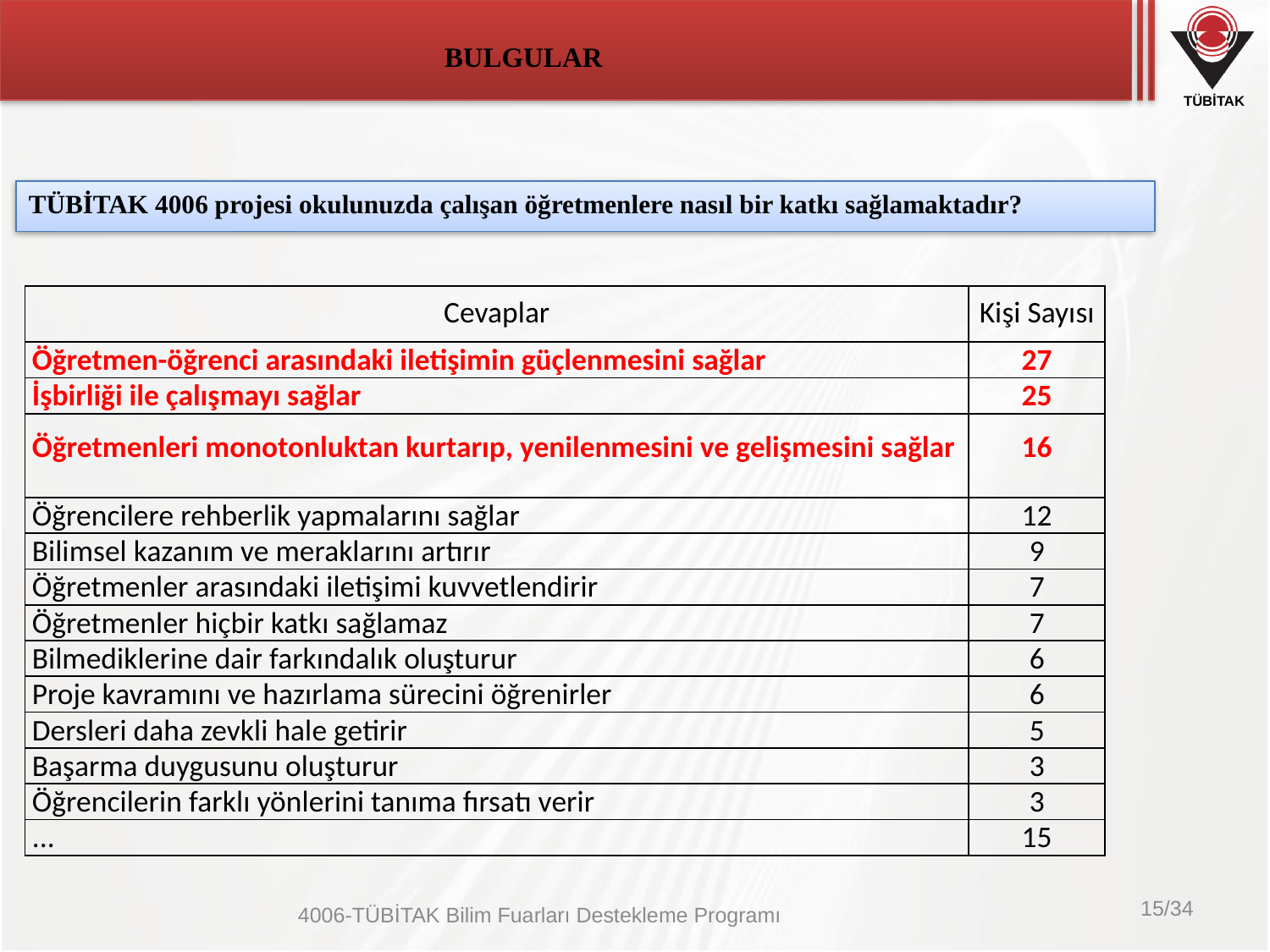

# BULGULAR
TÜBİTAK 4006 projesi okulunuzda çalışan öğretmenlere nasıl bir katkı sağlamaktadır?
| Cevaplar | Kişi Sayısı |
| --- | --- |
| Öğretmen-öğrenci arasındaki iletişimin güçlenmesini sağlar | 27 |
| İşbirliği ile çalışmayı sağlar | 25 |
| Öğretmenleri monotonluktan kurtarıp, yenilenmesini ve gelişmesini sağlar | 16 |
| Öğrencilere rehberlik yapmalarını sağlar | 12 |
| Bilimsel kazanım ve meraklarını artırır | 9 |
| Öğretmenler arasındaki iletişimi kuvvetlendirir | 7 |
| Öğretmenler hiçbir katkı sağlamaz | 7 |
| Bilmediklerine dair farkındalık oluşturur | 6 |
| Proje kavramını ve hazırlama sürecini öğrenirler | 6 |
| Dersleri daha zevkli hale getirir | 5 |
| Başarma duygusunu oluşturur | 3 |
| Öğrencilerin farklı yönlerini tanıma fırsatı verir | 3 |
| ... | 15 |
15/34
4006-TÜBİTAK Bilim Fuarları Destekleme Programı